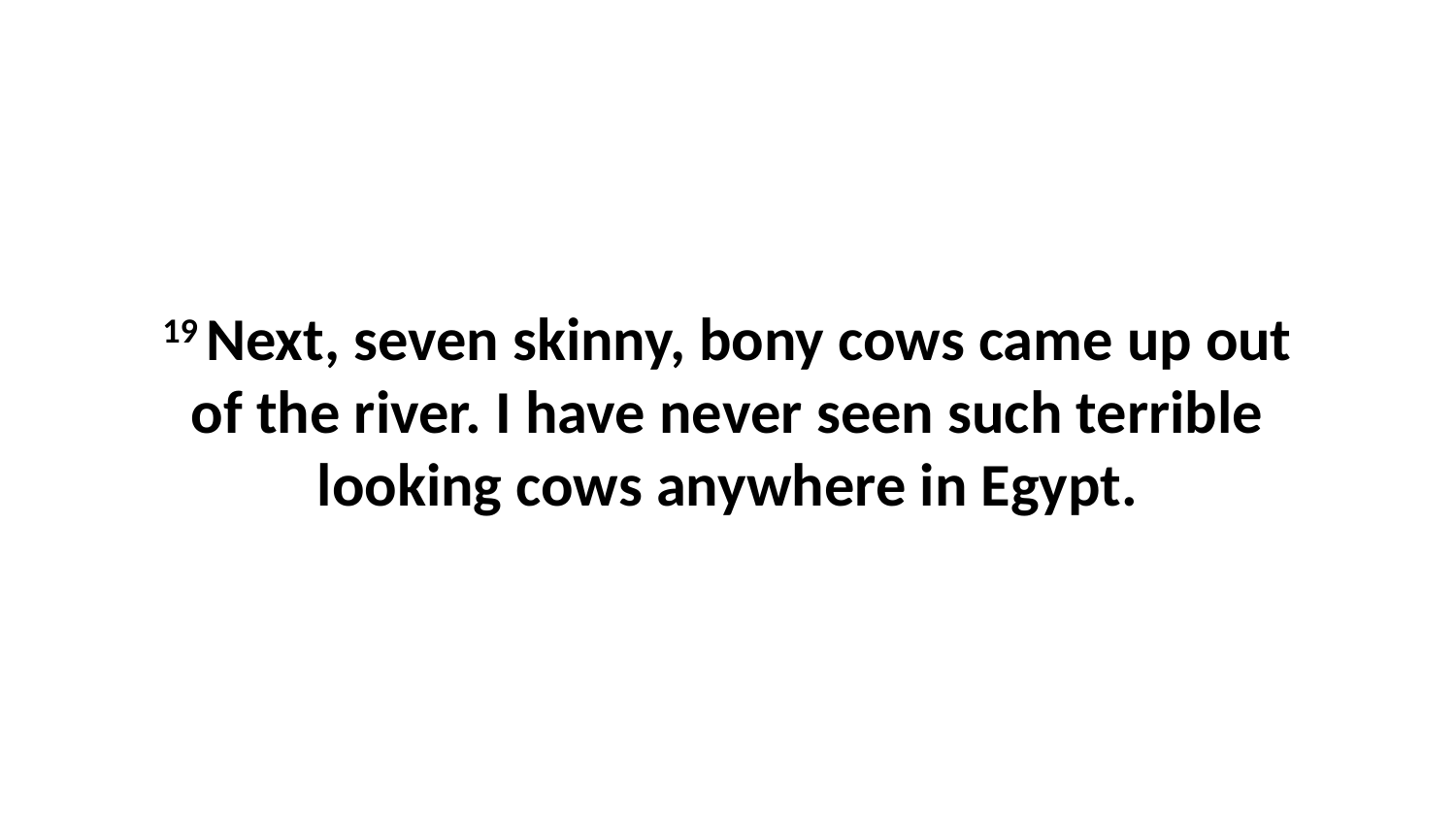

19 Next, seven skinny, bony cows came up out of the river. I have never seen such terrible looking cows anywhere in Egypt.